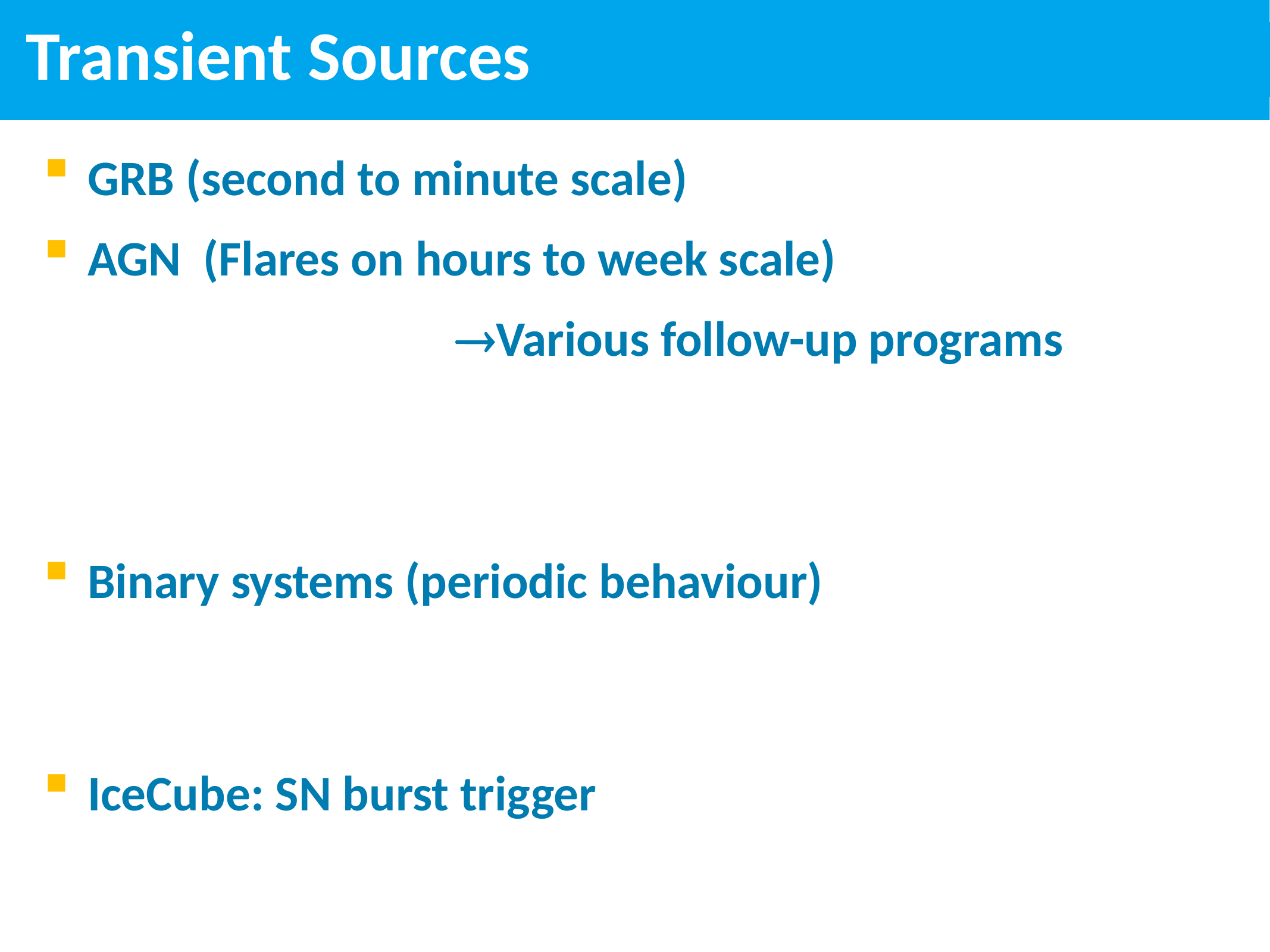

# Transient Sources
GRB (second to minute scale)
AGN  (Flares on hours to week scale)
                                     →Various follow-up programs

Binary systems (periodic behaviour)

IceCube: SN burst trigger